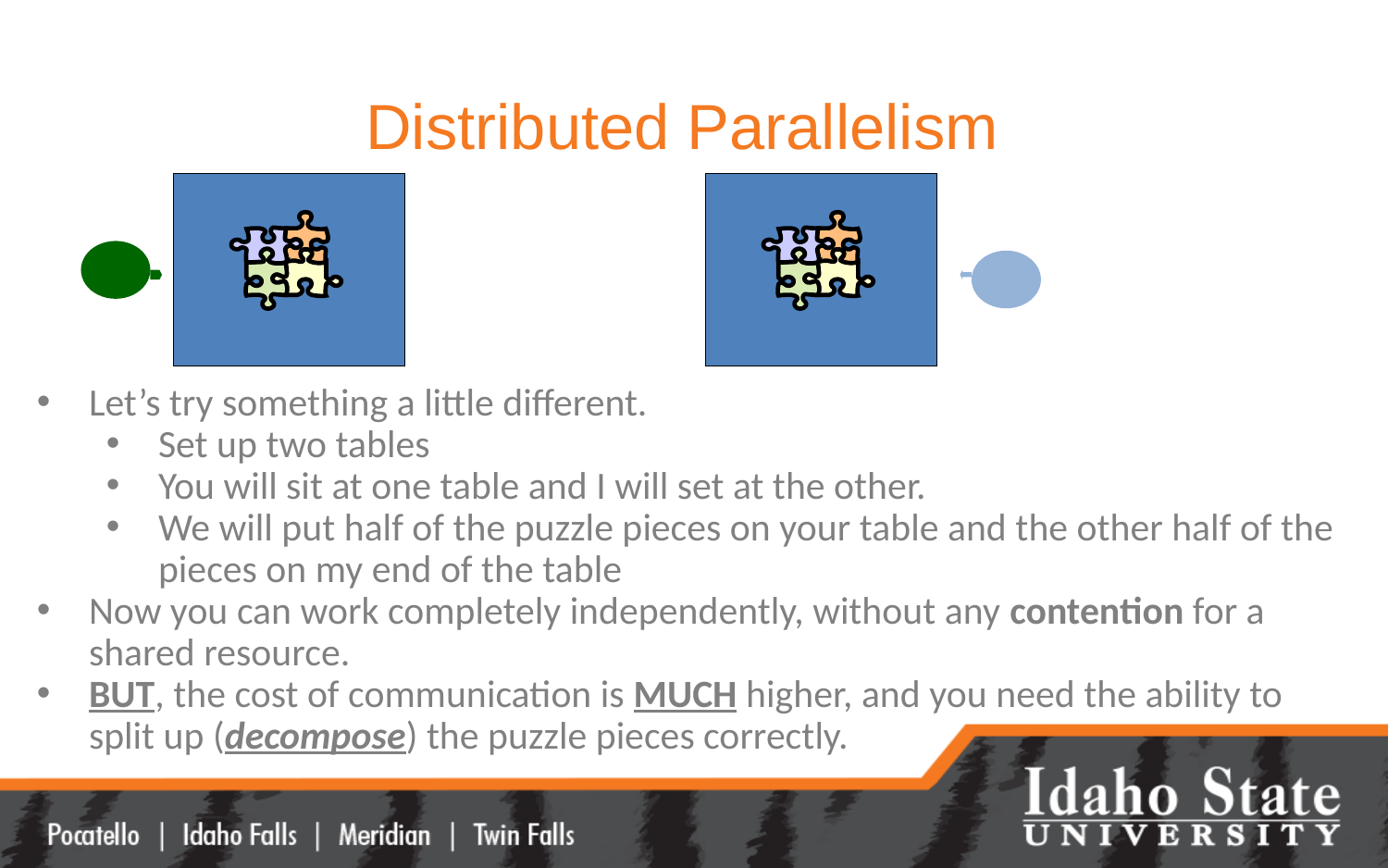

# Distributed Parallelism

Let’s try something a little different.
Set up two tables
You will sit at one table and I will set at the other.
We will put half of the puzzle pieces on your table and the other half of the pieces on my end of the table
Now you can work completely independently, without any contention for a shared resource.
BUT, the cost of communication is MUCH higher, and you need the ability to split up (decompose) the puzzle pieces correctly.